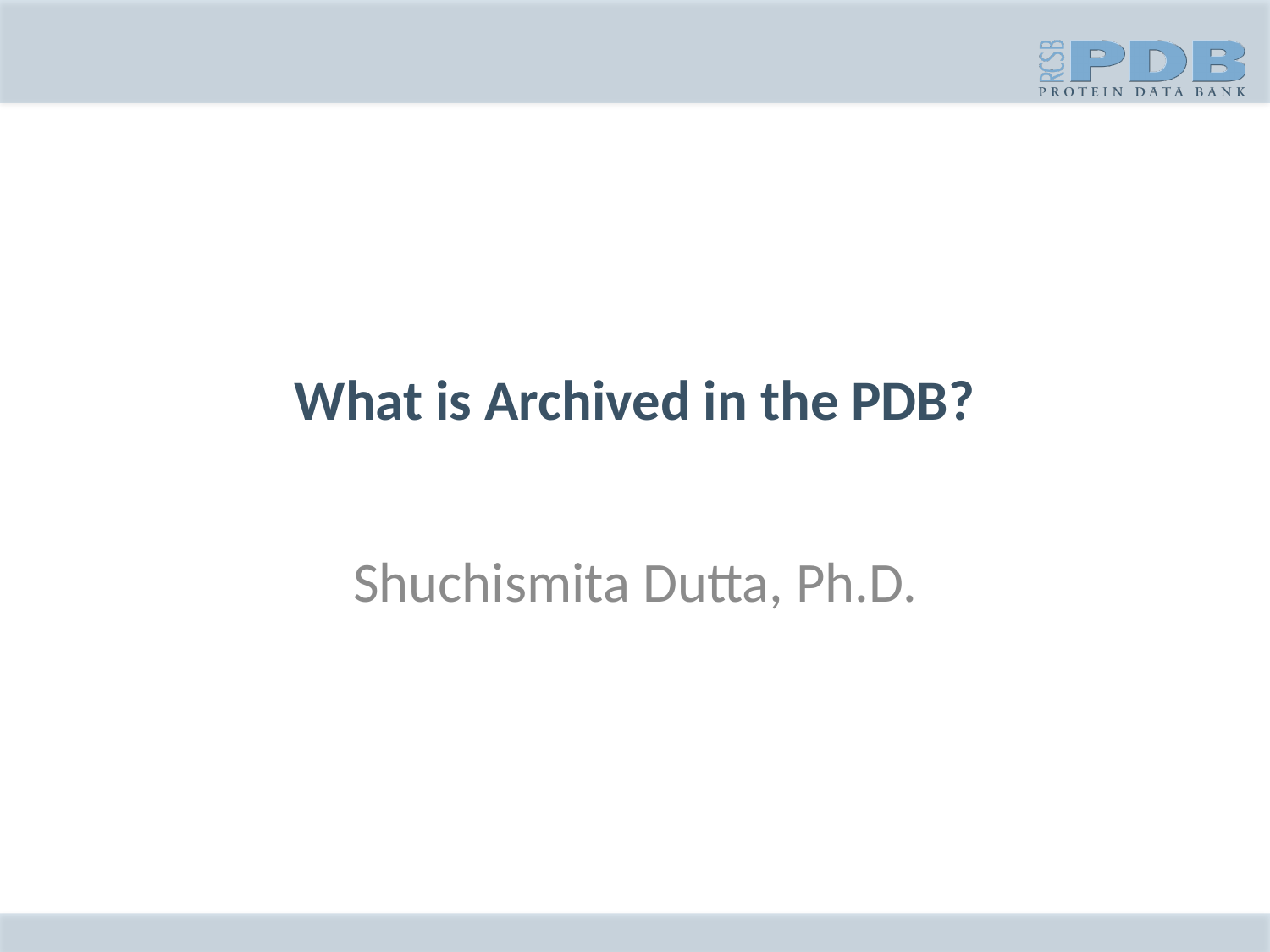

# What is Archived in the PDB?
Shuchismita Dutta, Ph.D.